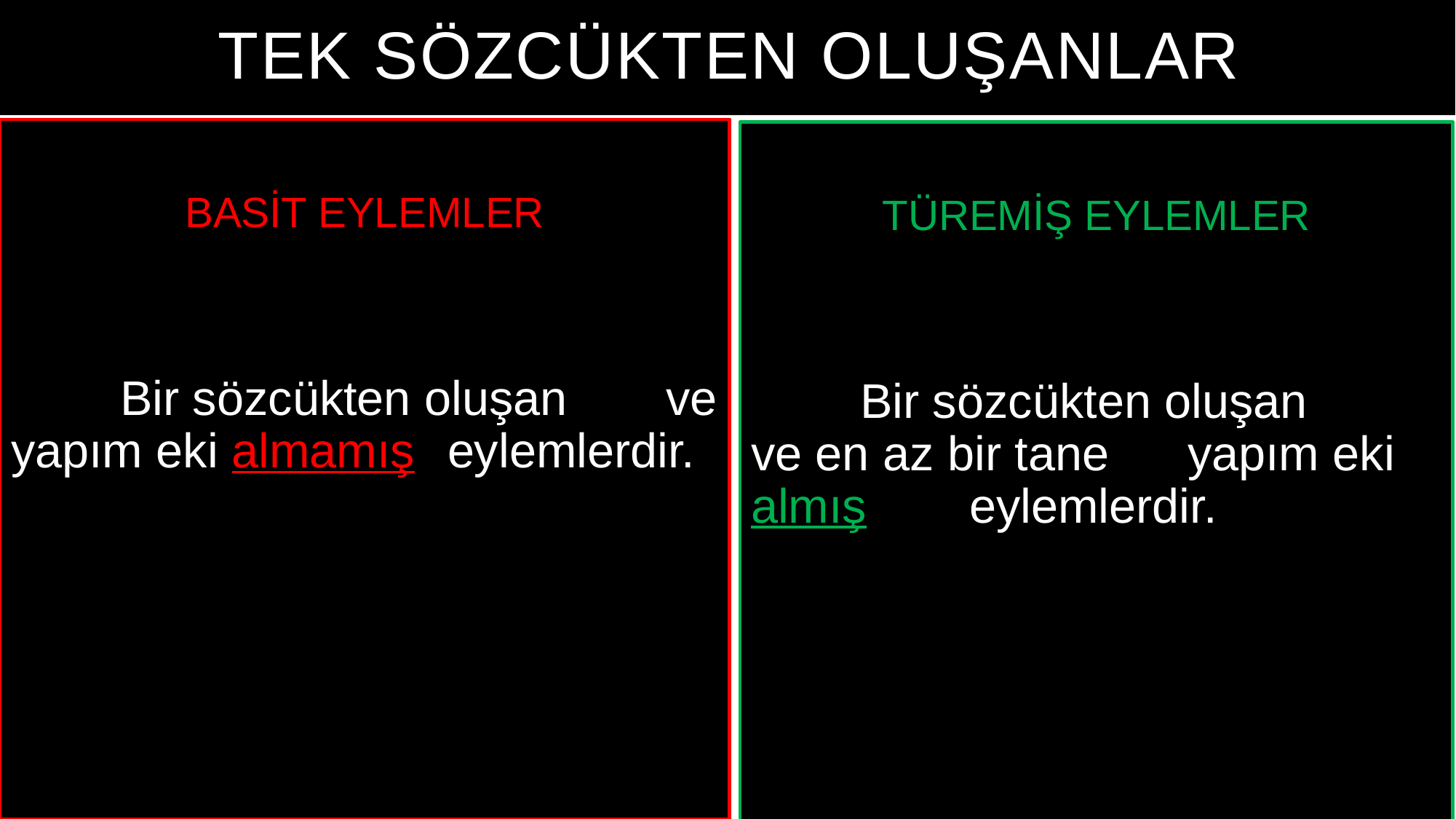

# TEK SÖZCÜKTEN OLUŞANLAR

BASİT EYLEMLER

	Bir sözcükten oluşan 	ve yapım eki almamış 	eylemlerdir.

TÜREMİŞ EYLEMLER

	Bir sözcükten oluşan 	ve en az bir tane 	yapım eki almış 	eylemlerdir.